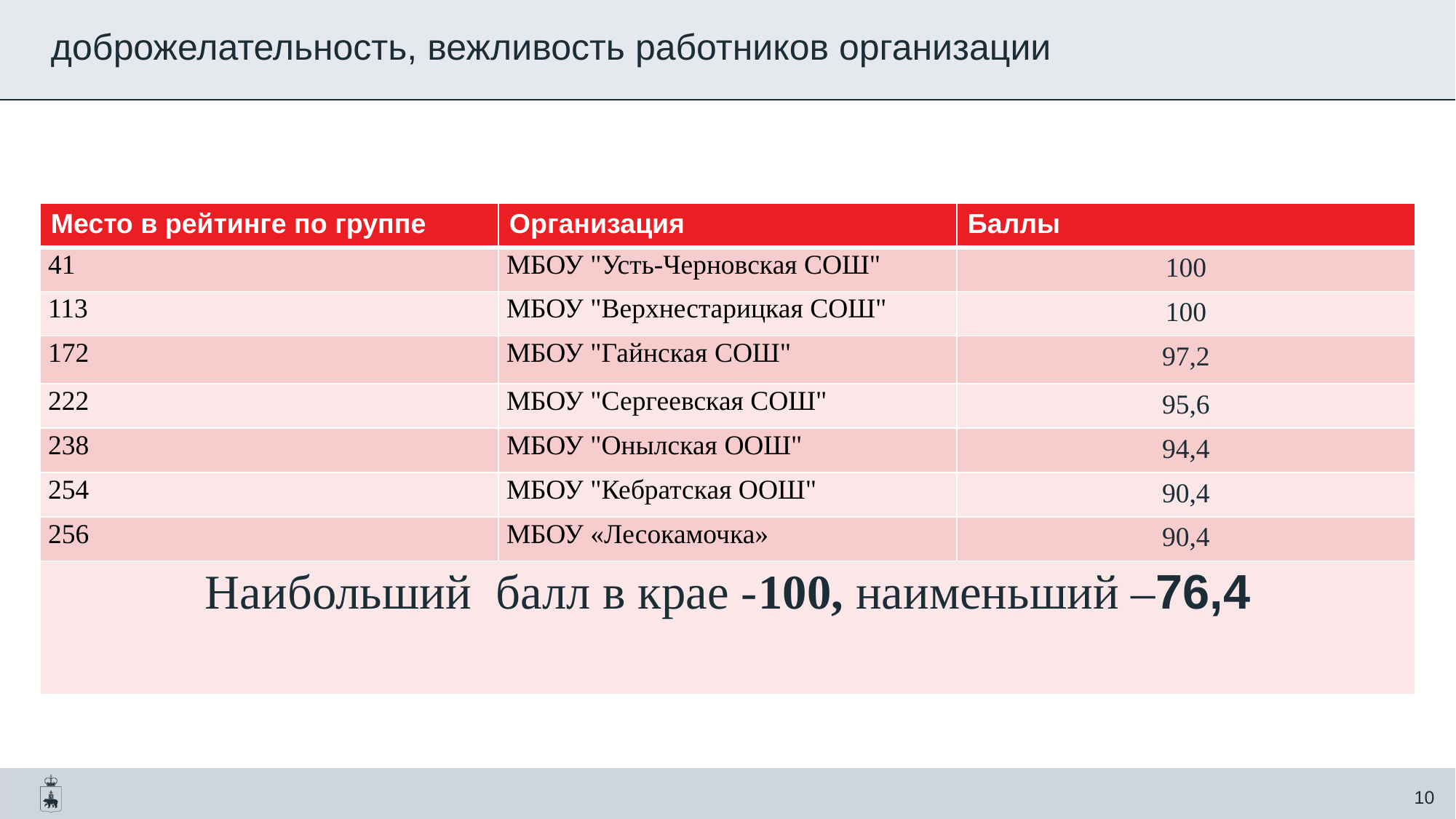

доброжелательность, вежливость работников организации

| Место в рейтинге по группе | Организация | Баллы |
| --- | --- | --- |
| 41 | МБОУ "Усть-Черновская СОШ" | 100 |
| 113 | МБОУ "Верхнестарицкая СОШ" | 100 |
| 172 | МБОУ "Гайнская СОШ" | 97,2 |
| 222 | МБОУ "Сергеевская СОШ" | 95,6 |
| 238 | МБОУ "Онылская ООШ" | 94,4 |
| 254 | МБОУ "Кебратская ООШ" | 90,4 |
| 256 | МБОУ «Лесокамочка» | 90,4 |
| Наибольший балл в крае -100, наименьший –76,4 |  |  |